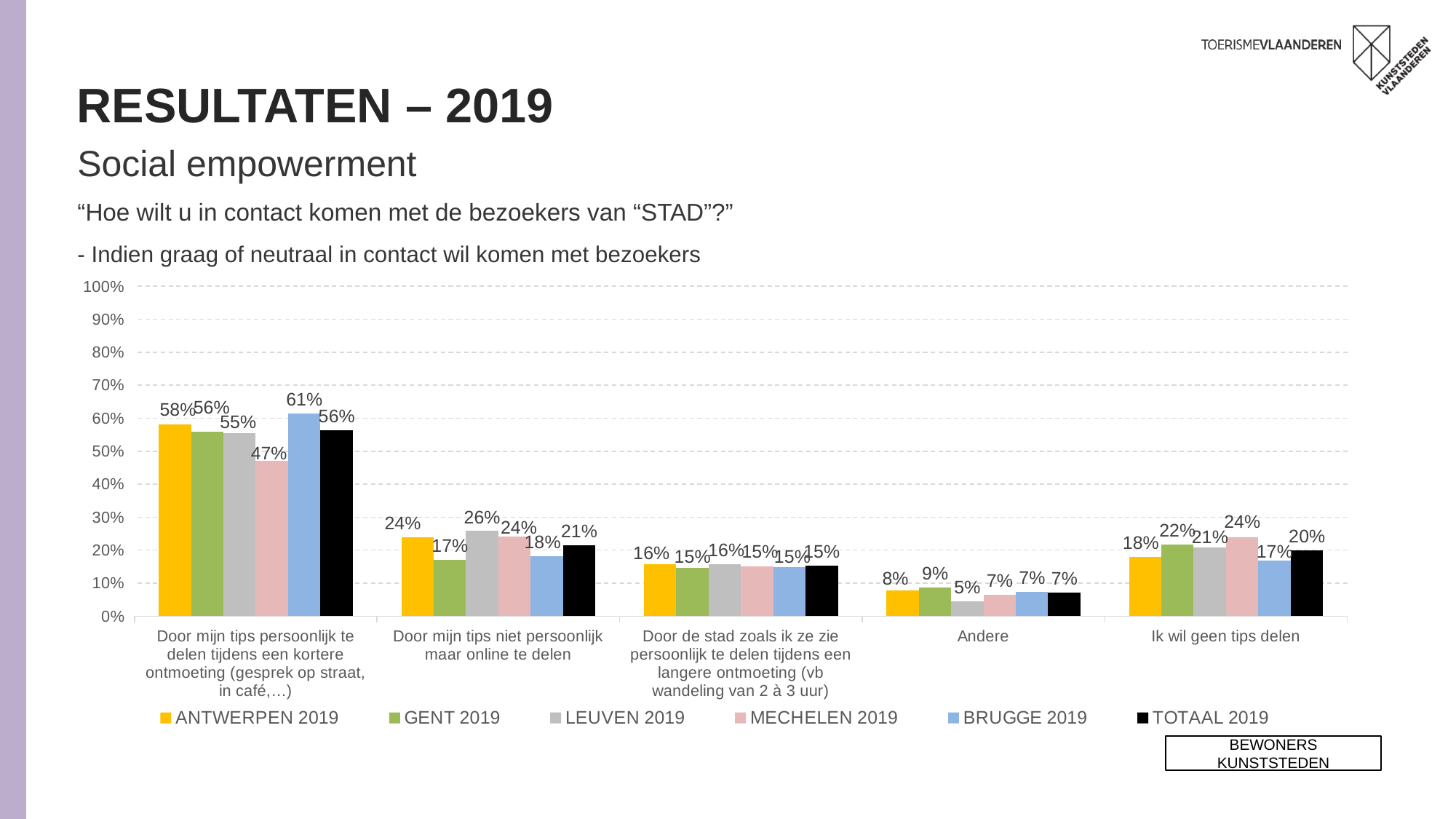

RESULTATEN – 2019
Social empowerment
“Hoe wilt u in contact komen met de bezoekers van “STAD”?”
- Indien graag of neutraal in contact wil komen met bezoekers

### Chart

| Category | ANTWERPEN 2019 | GENT 2019 | LEUVEN 2019 | MECHELEN 2019 | BRUGGE 2019 | TOTAAL 2019 |
|---|---|---|---|---|---|---|
| Door mijn tips persoonlijk te delen tijdens een kortere ontmoeting (gesprek op straat, in café,…) | 0.582 | 0.559 | 0.554 | 0.471 | 0.614 | 0.564 |
| Door mijn tips niet persoonlijk maar online te delen | 0.238 | 0.171 | 0.26 | 0.242 | 0.182 | 0.214 |
| Door de stad zoals ik ze zie persoonlijk te delen tijdens een langere ontmoeting (vb wandeling van 2 à 3 uur) | 0.157 | 0.146 | 0.157 | 0.15 | 0.149 | 0.152 |
| Andere | 0.078 | 0.087 | 0.045 | 0.065 | 0.073 | 0.071 |
| Ik wil geen tips delen | 0.179 | 0.216 | 0.208 | 0.239 | 0.169 | 0.199 |
Bewoners KUNSTSTEDEN